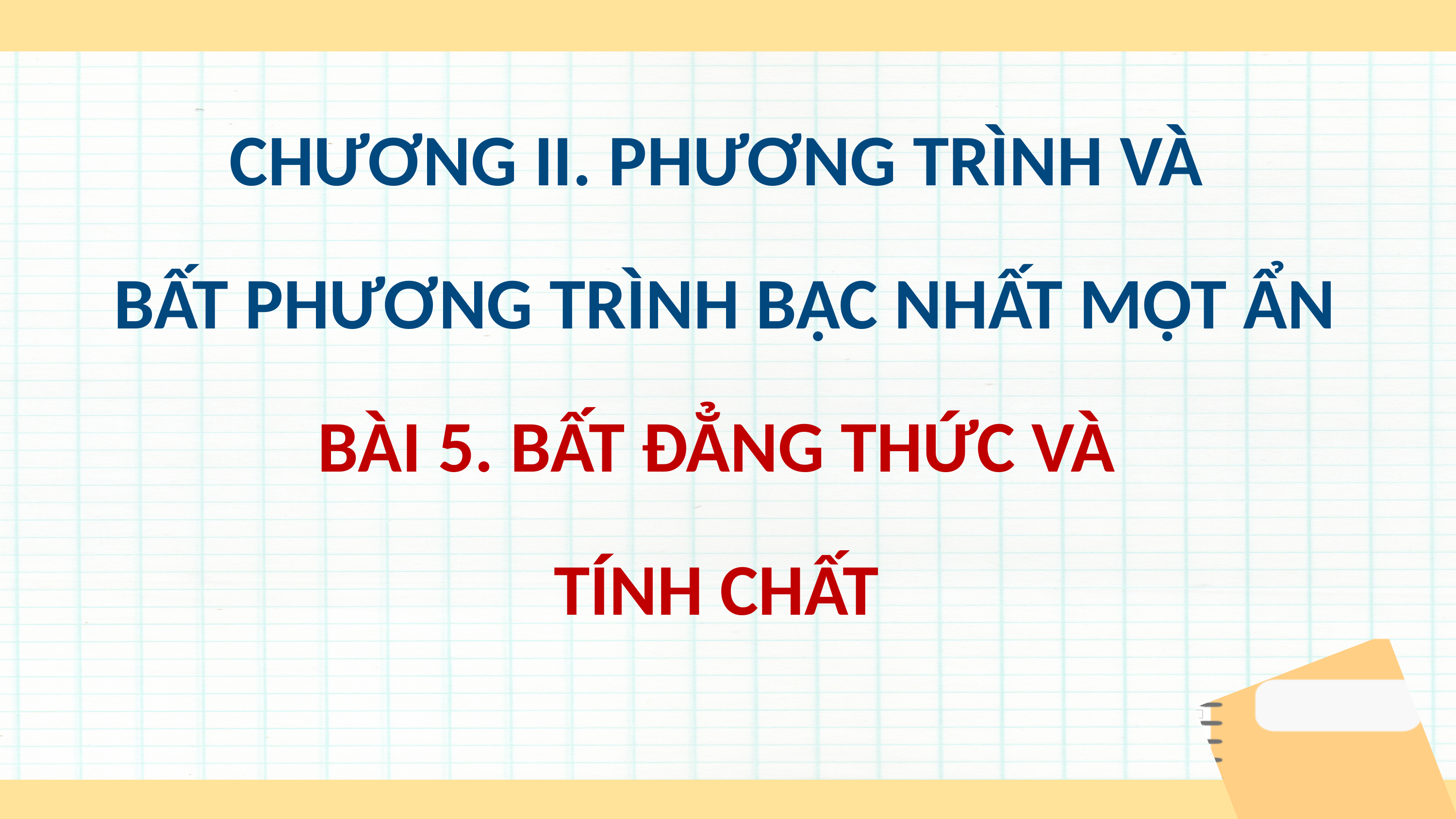

CHƯƠNG II. PHƯƠNG TRÌNH VÀ
BẤT PHƯƠNG TRÌNH BẬC NHẤT MỘT ẨN
BÀI 5. BẤT ĐẲNG THỨC VÀ
TÍNH CHẤT